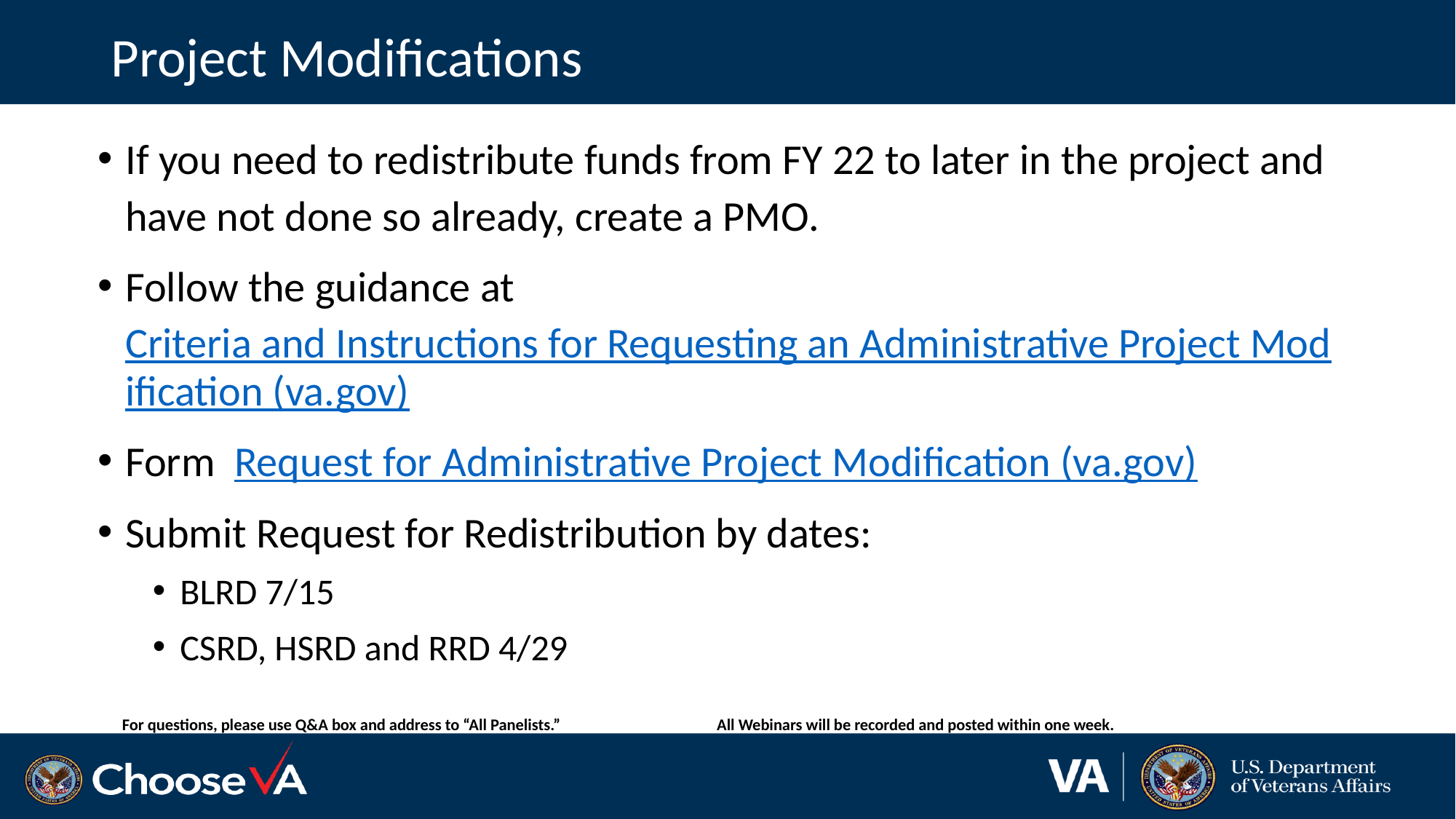

# Project Modifications

If you need to redistribute funds from FY 22 to later in the project and have not done so already, create a PMO.
Follow the guidance at Criteria and Instructions for Requesting an Administrative Project Modification (va.gov)
Form  Request for Administrative Project Modification (va.gov)
Submit Request for Redistribution by dates:
BLRD 7/15
CSRD, HSRD and RRD 4/29

For questions, please use Q&A box and address to “All Panelists.”                                           All Webinars will be recorded and posted within one week.